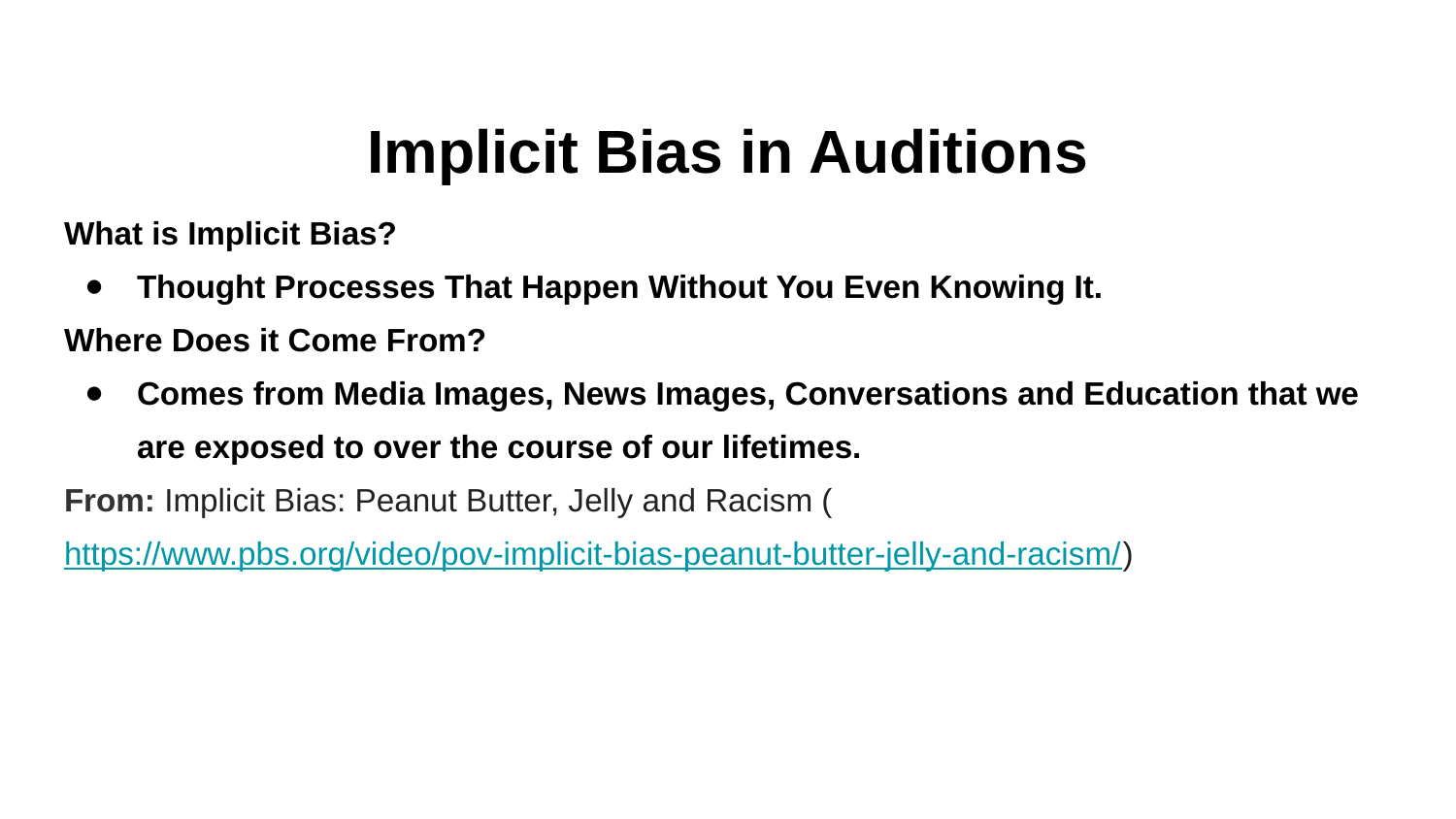

# Implicit Bias in Auditions
What is Implicit Bias?
Thought Processes That Happen Without You Even Knowing It.
Where Does it Come From?
Comes from Media Images, News Images, Conversations and Education that we are exposed to over the course of our lifetimes.
From: Implicit Bias: Peanut Butter, Jelly and Racism (https://www.pbs.org/video/pov-implicit-bias-peanut-butter-jelly-and-racism/)